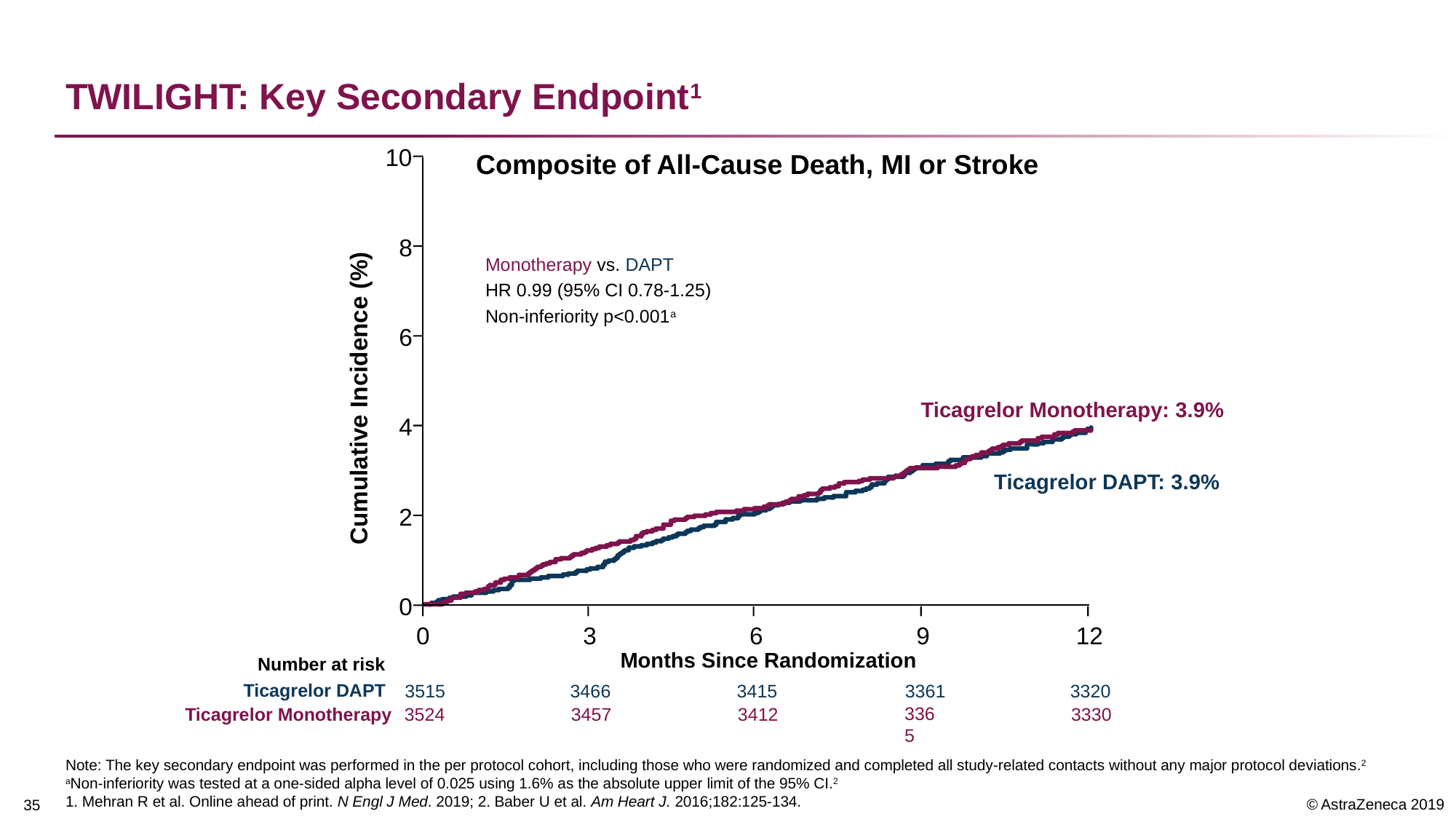

# TWILIGHT: Key Secondary Endpoint1
10
Composite of All-Cause Death, MI or Stroke

8
Monotherapy vs. DAPT
HR 0.99 (95% CI 0.78-1.25)
Non-inferiority p<0.001a

6

Cumulative Incidence (%)
Ticagrelor Monotherapy: 3.9%
4

Ticagrelor DAPT: 3.9%
2

0

0
3
6
9
12
Months Since Randomization
Number at risk
Ticagrelor DAPT
3515
3466
3415
3361
3320
Note: The key secondary endpoint was performed in the per protocol cohort, including those who were randomized and completed all study-related contacts without any major protocol deviations.2
aNon-inferiority was tested at a one-sided alpha level of 0.025 using 1.6% as the absolute upper limit of the 95% CI.2
1. Mehran R et al. Online ahead of print. N Engl J Med. 2019; 2. Baber U et al. Am Heart J. 2016;182:125-134.
3524
3457
3412
3365
3330
Ticagrelor Monotherapy
35